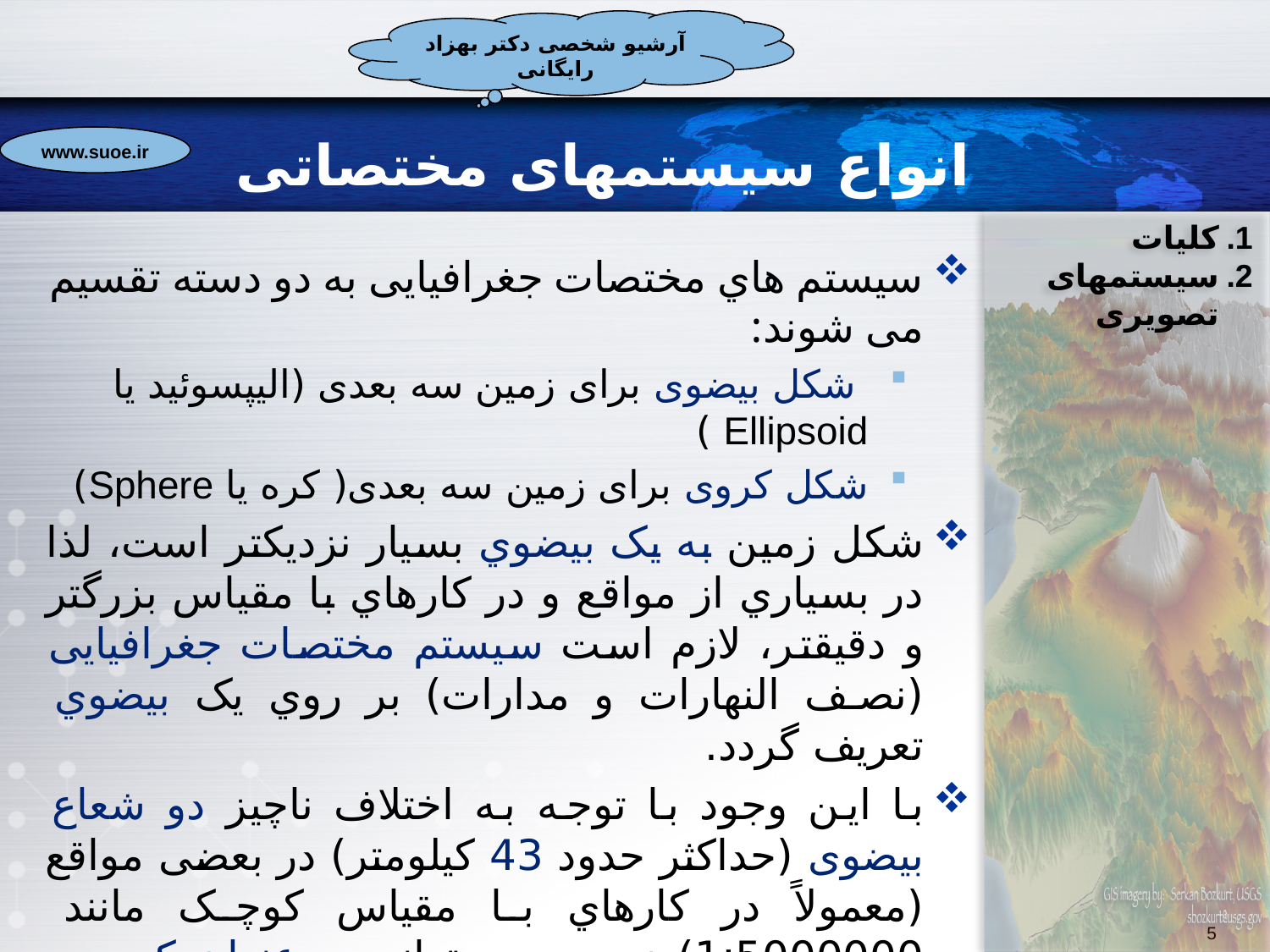

# انواع سیستمهای مختصاتی
کلیات
سیستمهای تصویری
سیستم هاي مختصات جغرافیایی به دو دسته تقسیم می شوند:
 شکل بیضوی برای زمین سه بعدی (الیپسوئید یا Ellipsoid )
شکل کروی برای زمین سه بعدی( کره یا Sphere)
شکل زمین به یک بیضوي بسیار نزدیکتر است، لذا در بسیاري از مواقع و در کارهاي با مقیاس بزرگتر و دقیقتر، لازم است سیستم مختصات جغرافیایی (نصف النهارات و مدارات) بر روي یک بیضوي تعریف گردد.
با این وجود با توجه به اختلاف ناچیز دو شعاع بیضوی (حداکثر حدود 43 کیلومتر) در بعضی مواقع (معمولاً در کارهاي با مقیاس کوچک مانند 1:5000000) زمین می تواند به عنوان کره در نظر گرفته می شود. در کارهاي با مقیاس 1:1000000 و بزرگتر می بایست حتماً از بیضوي استفاده کرد چرا که خطاي ناشی از کره و در نظر گرفتن زمین در این مقیاسها قابل قبول نمی باشد.
5